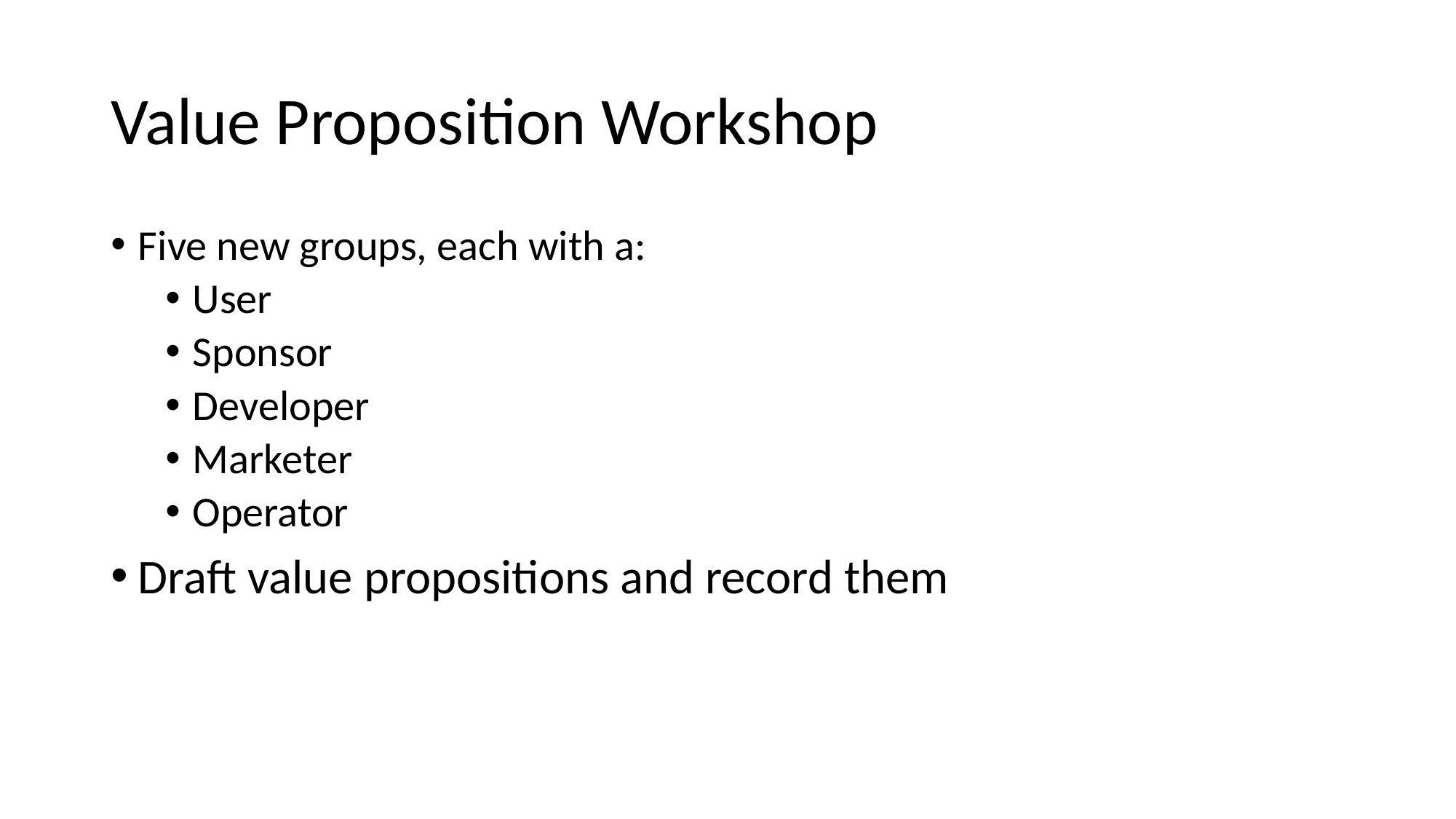

# Value Proposition Workshop
Five new groups, each with a:
User
Sponsor
Developer
Marketer
Operator
Draft value propositions and record them